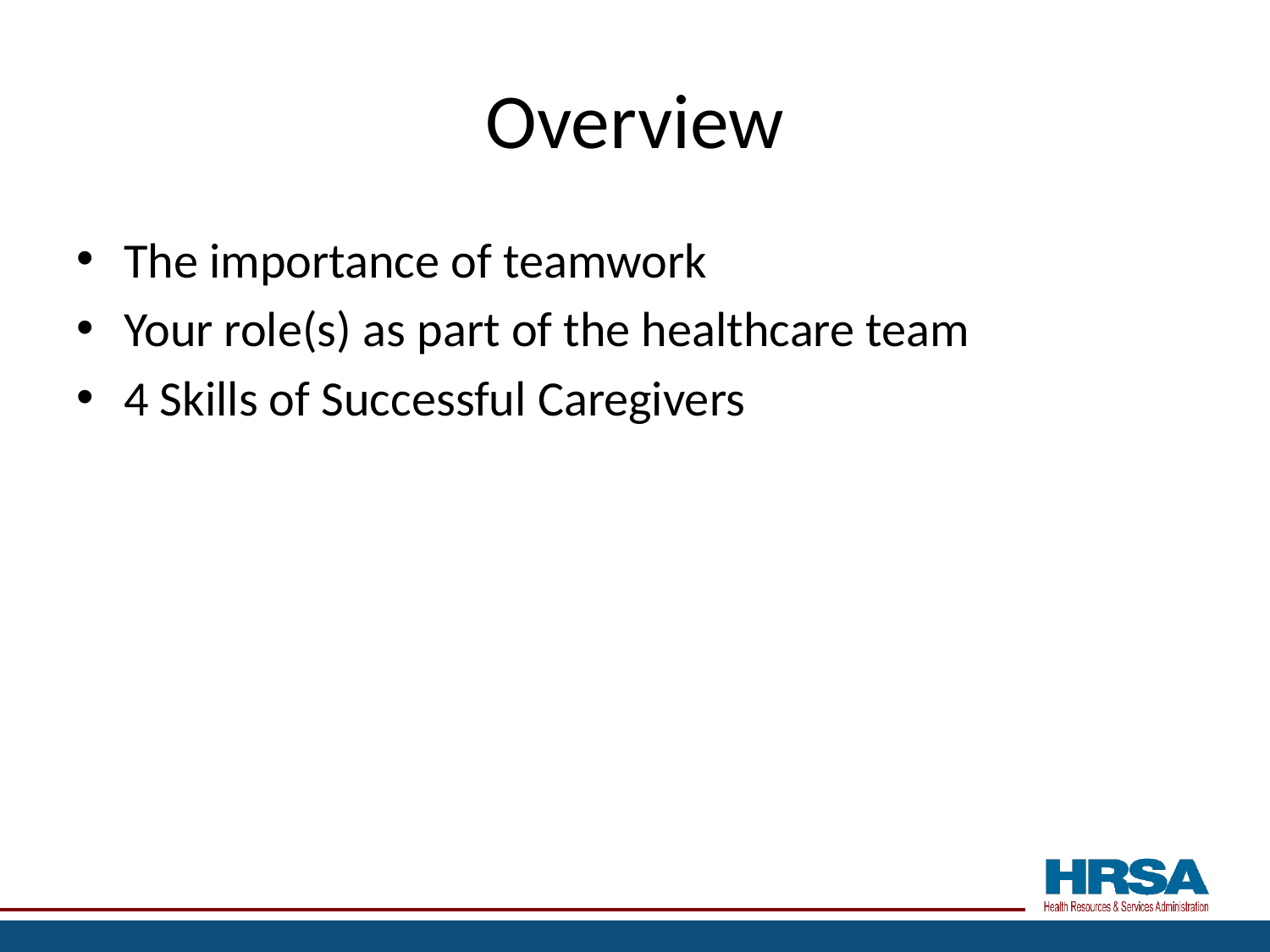

# Overview
The importance of teamwork
Your role(s) as part of the healthcare team
4 Skills of Successful Caregivers